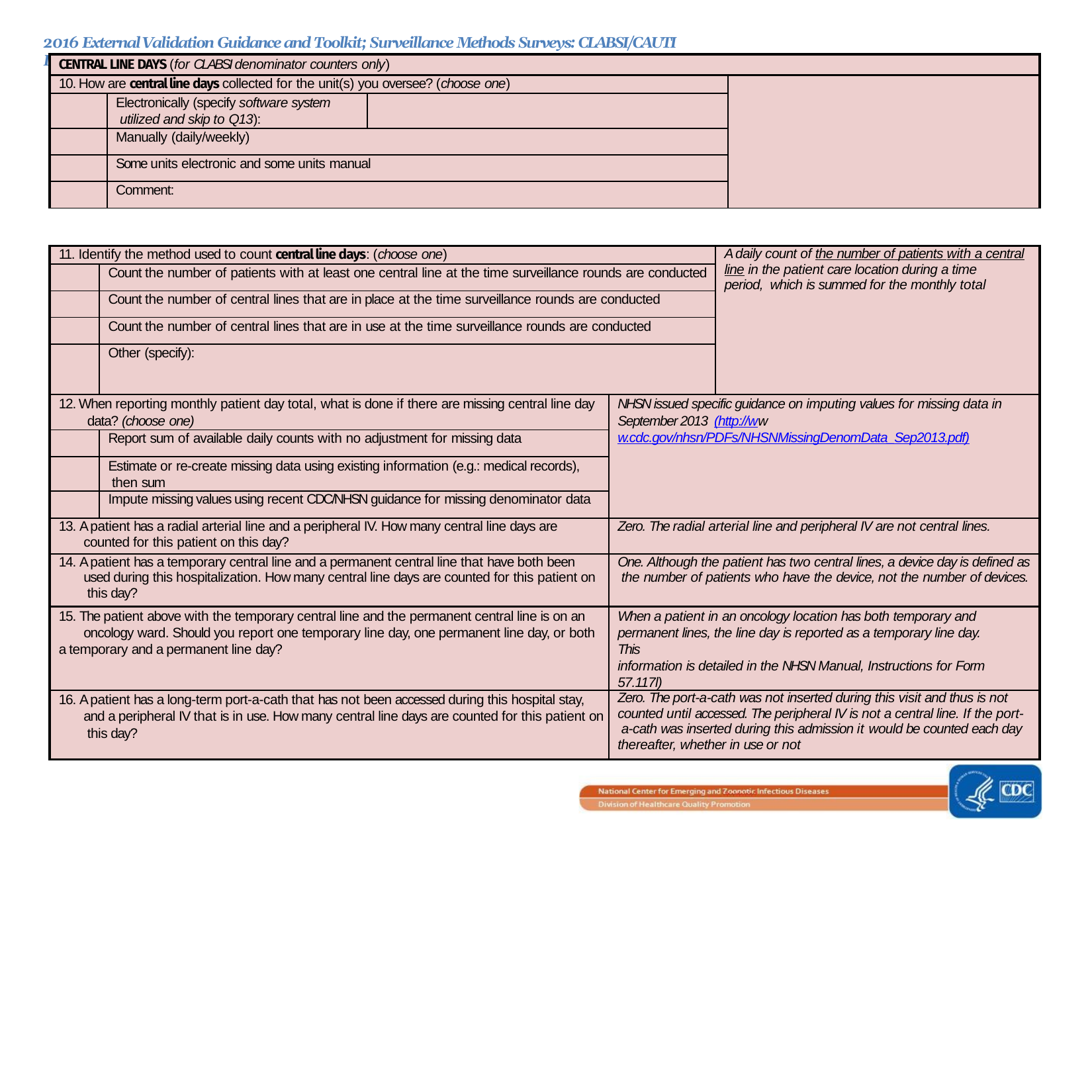

2016 External Validation Guidance and Toolkit; Surveillance Methods Surveys: CLABSI/CAUTI Denominators
| CENTRAL LINE DAYS (for CLABSI denominator counters only) |  |  |  |
| --- | --- | --- | --- |
| 10. How are central line days collected for the unit(s) you oversee? (choose one) |  |  |  |
|  | Electronically (specify software system utilized and skip to Q13): |  |  |
|  | Manually (daily/weekly) |  |  |
|  | Some units electronic and some units manual |  |  |
|  | Comment: |  |  |
| 11. Identify the method used to count central line days: (choose one) |  |  | A daily count of the number of patients with a central line in the patient care location during a time period, which is summed for the monthly total |
| --- | --- | --- | --- |
|  | Count the number of patients with at least one central line at the time surveillance rounds are conducted |  |  |
|  | Count the number of central lines that are in place at the time surveillance rounds are conducted |  |  |
|  | Count the number of central lines that are in use at the time surveillance rounds are conducted |  |  |
|  | Other (specify): |  |  |
| 12. When reporting monthly patient day total, what is done if there are missing central line day data? (choose one) |  | NHSN issued specific guidance on imputing values for missing data in September 2013 (http://www.cdc.gov/nhsn/PDFs/NHSNMissingDenomData\_Sep2013.pdf) |  |
|  | Report sum of available daily counts with no adjustment for missing data |  |  |
|  | Estimate or re-create missing data using existing information (e.g.: medical records), then sum |  |  |
|  | Impute missing values using recent CDC/NHSN guidance for missing denominator data |  |  |
| 13. A patient has a radial arterial line and a peripheral IV. How many central line days are counted for this patient on this day? |  | Zero. The radial arterial line and peripheral IV are not central lines. |  |
| 14. A patient has a temporary central line and a permanent central line that have both been used during this hospitalization. How many central line days are counted for this patient on this day? |  | One. Although the patient has two central lines, a device day is defined as the number of patients who have the device, not the number of devices. |  |
| 15. The patient above with the temporary central line and the permanent central line is on an oncology ward. Should you report one temporary line day, one permanent line day, or both a temporary and a permanent line day? |  | When a patient in an oncology location has both temporary and permanent lines, the line day is reported as a temporary line day. This information is detailed in the NHSN Manual, Instructions for Form 57.117l) |  |
| 16. A patient has a long-term port-a-cath that has not been accessed during this hospital stay, and a peripheral IV that is in use. How many central line days are counted for this patient on this day? |  | Zero. The port-a-cath was not inserted during this visit and thus is not counted until accessed. The peripheral IV is not a central line. If the port- a-cath was inserted during this admission it would be counted each day thereafter, whether in use or not |  |
CLABSI/CAUTI Surveillance Methods Survey with Key, p 3